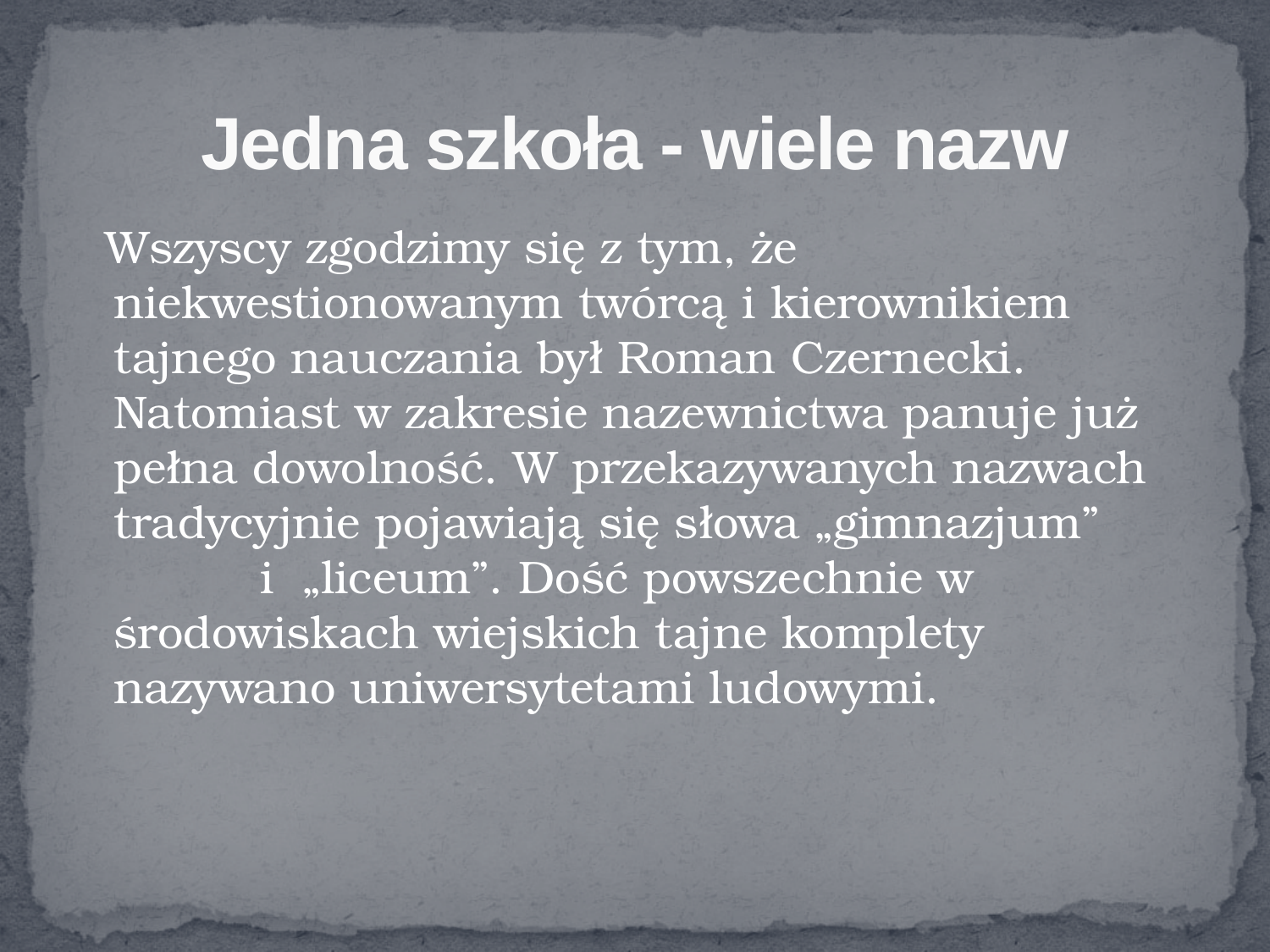

# Jedna szkoła - wiele nazw
  Wszyscy zgodzimy się z tym, że niekwestionowanym twórcą i kierownikiem tajnego nauczania był Roman Czernecki. Natomiast w zakresie nazewnictwa panuje już pełna dowolność. W przekazywanych nazwach tradycyjnie pojawiają się słowa „gimnazjum”                 i  „liceum”. Dość powszechnie w środowiskach wiejskich tajne komplety nazywano uniwersytetami ludowymi.